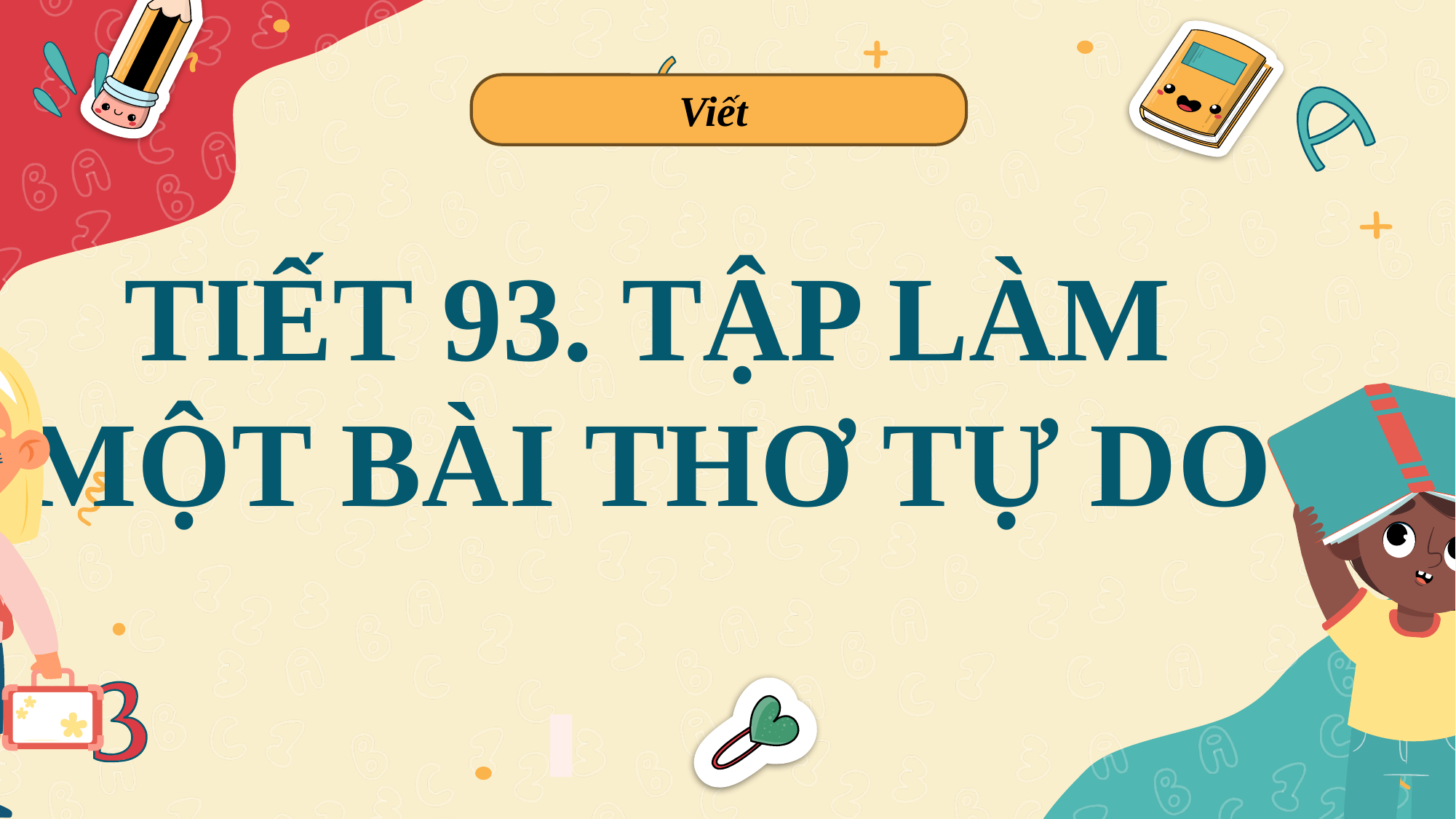

Viết
# TIẾT 93. TẬP LÀM MỘT BÀI THƠ TỰ DO